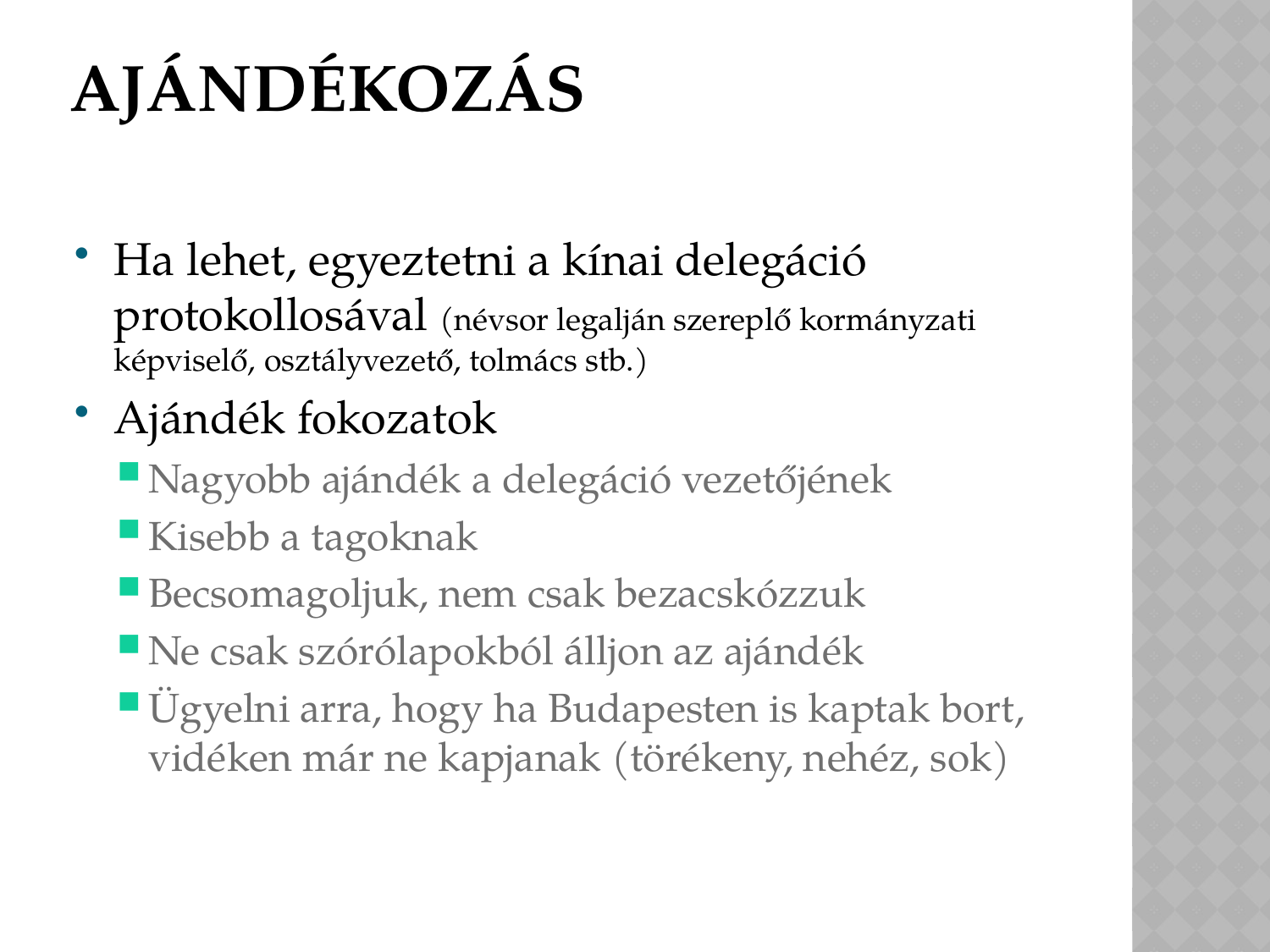

# Ajándékozás
Ha lehet, egyeztetni a kínai delegáció protokollosával (névsor legalján szereplő kormányzati képviselő, osztályvezető, tolmács stb.)
Ajándék fokozatok
Nagyobb ajándék a delegáció vezetőjének
Kisebb a tagoknak
Becsomagoljuk, nem csak bezacskózzuk
Ne csak szórólapokból álljon az ajándék
Ügyelni arra, hogy ha Budapesten is kaptak bort, vidéken már ne kapjanak (törékeny, nehéz, sok)